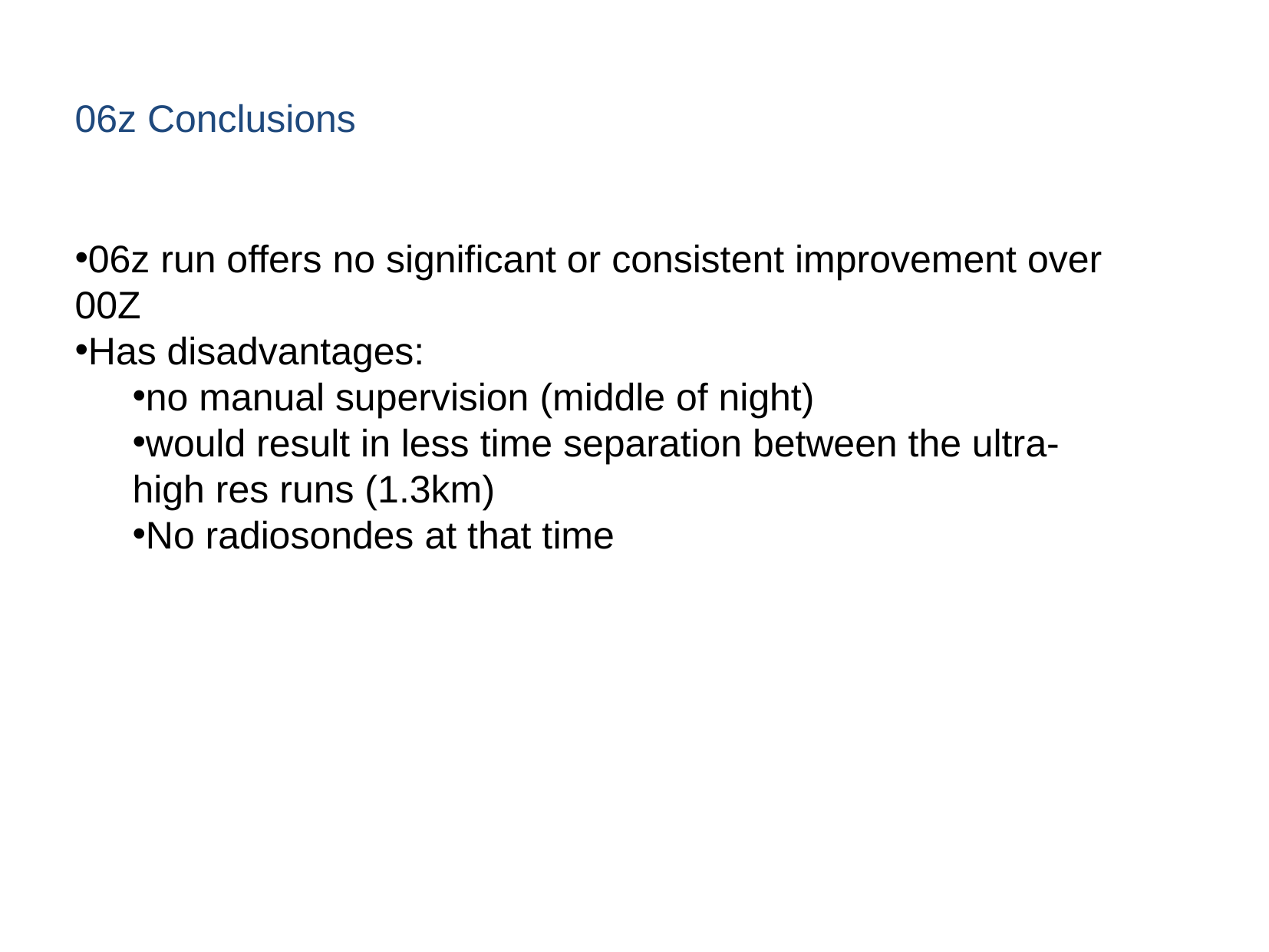

# 06z Conclusions
06z run offers no significant or consistent improvement over 00Z
Has disadvantages:
no manual supervision (middle of night)
would result in less time separation between the ultra-high res runs (1.3km)
No radiosondes at that time